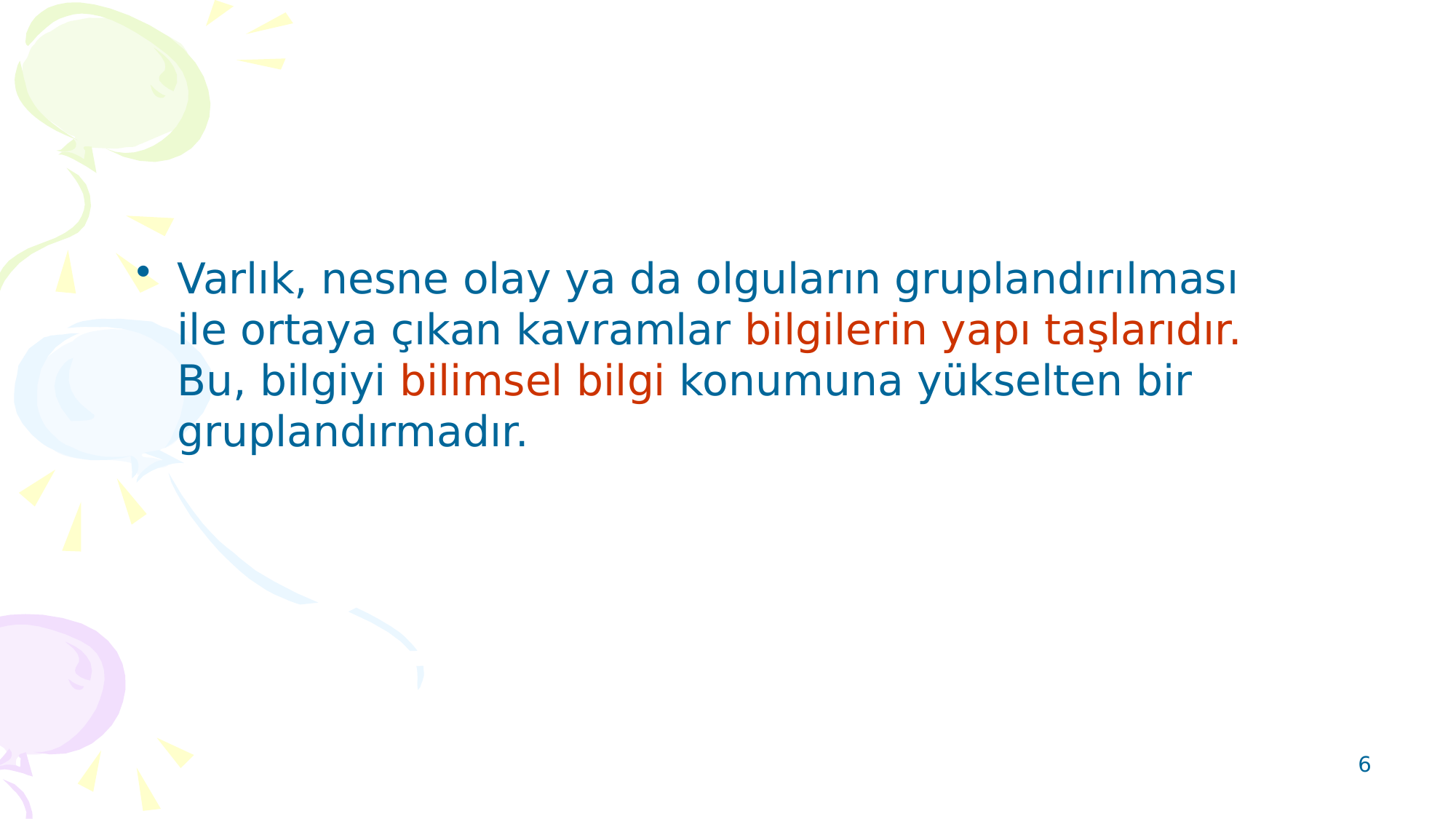

Varlık, nesne olay ya da olguların gruplandırılması ile ortaya çıkan kavramlar bilgilerin yapı taşlarıdır.   Bu, bilgiyi bilimsel bilgi konumuna yükselten bir gruplandırmadır.
6